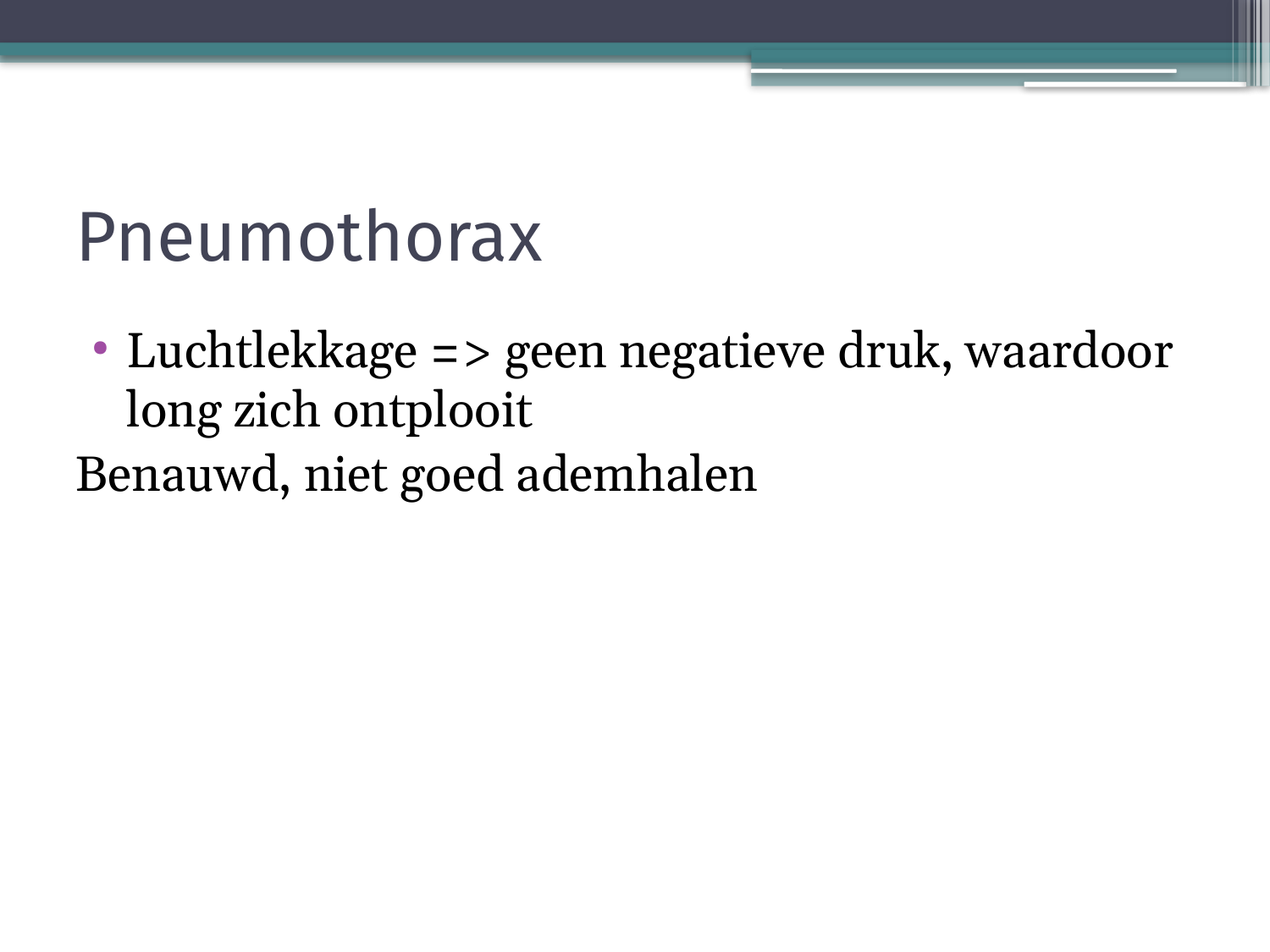

# Pneumothorax
Luchtlekkage => geen negatieve druk, waardoor long zich ontplooit
Benauwd, niet goed ademhalen